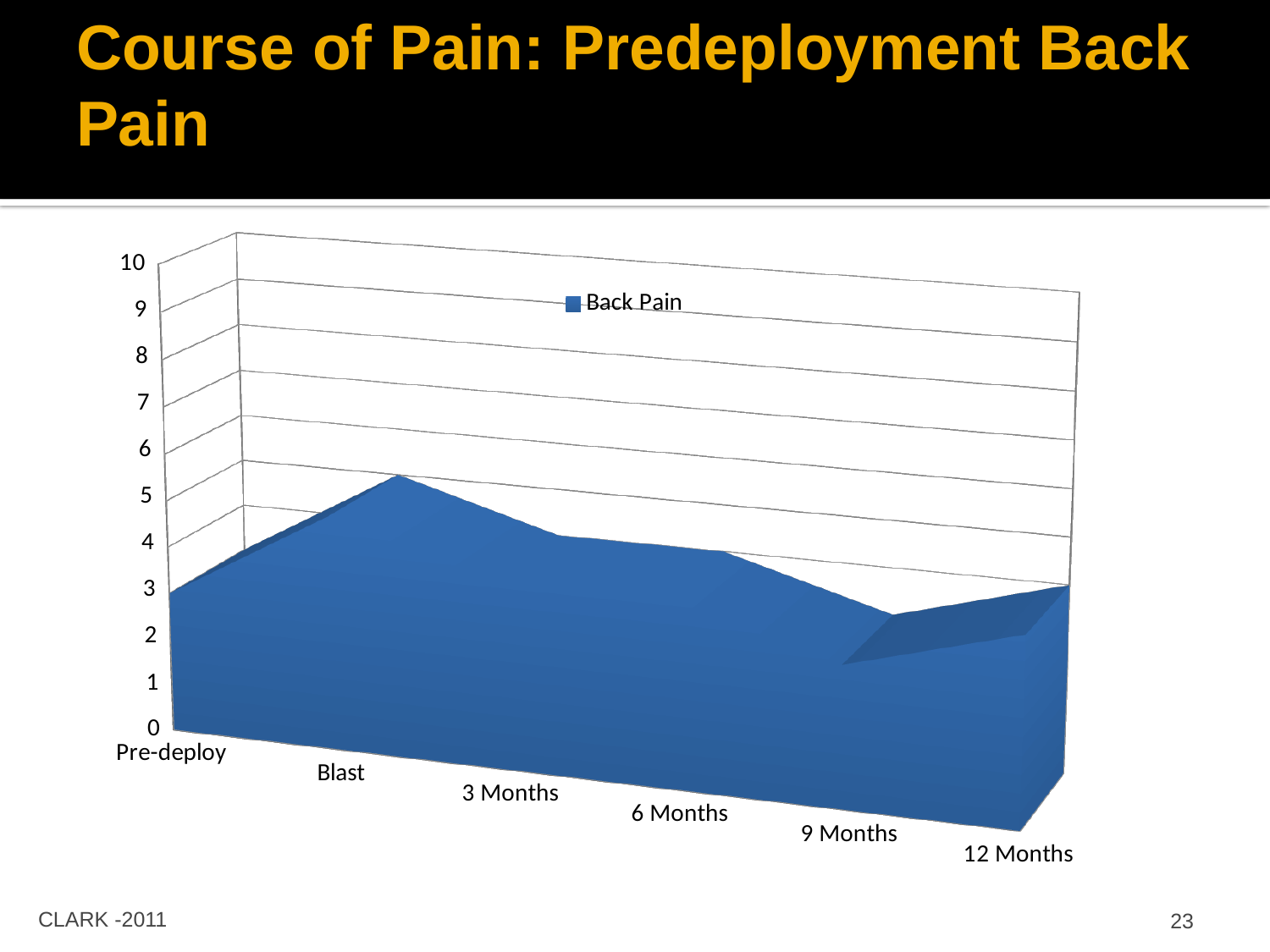

# Course of Pain: Predeployment Back Pain

[unsupported chart]

CLARK -2011
23